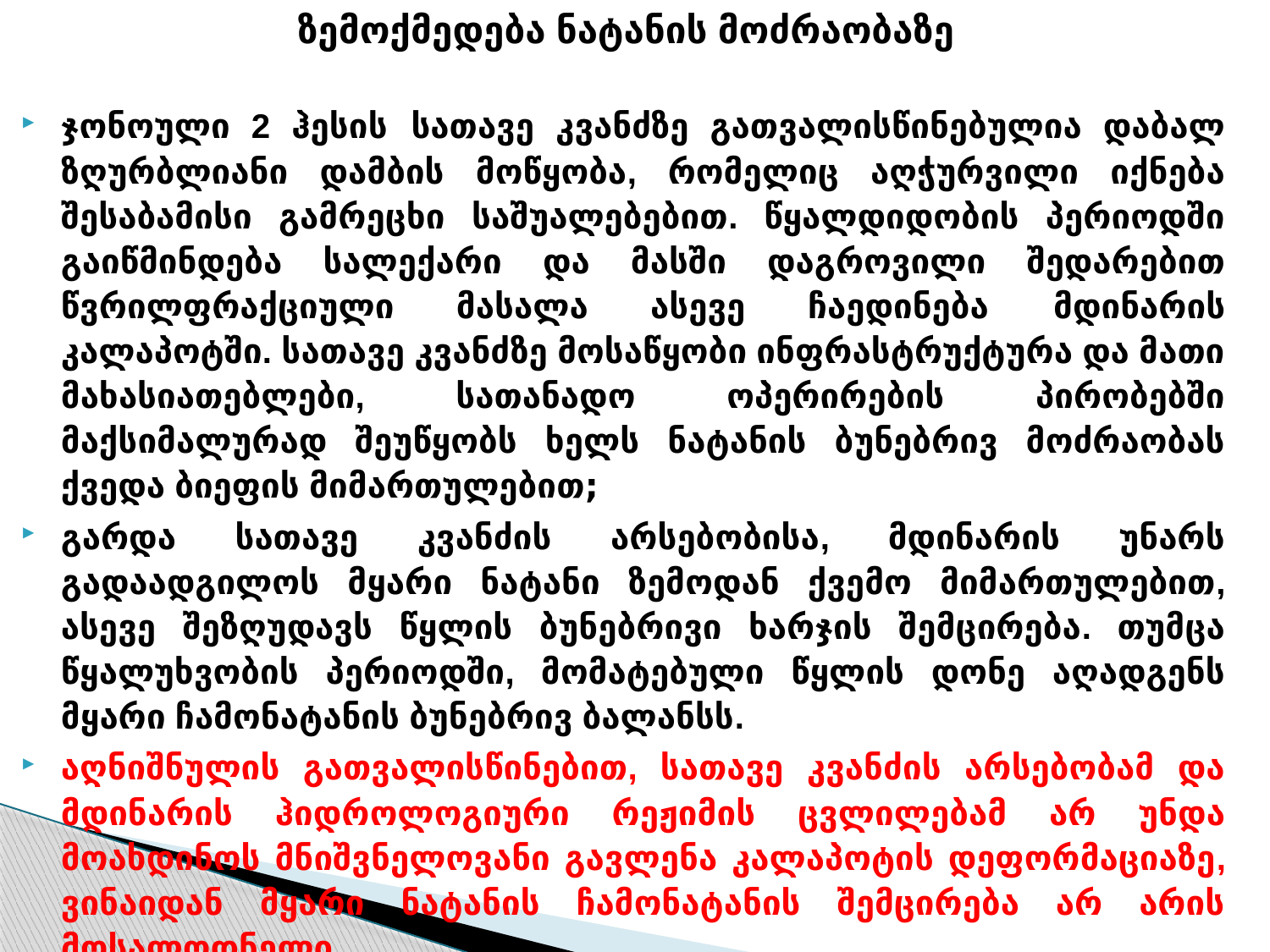

ზემოქმედება ნატანის მოძრაობაზე

ჯონოული 2 ჰესის სათავე კვანძზე გათვალისწინებულია დაბალ ზღურბლიანი დამბის მოწყობა, რომელიც აღჭურვილი იქნება შესაბამისი გამრეცხი საშუალებებით. წყალდიდობის პერიოდში გაიწმინდება სალექარი და მასში დაგროვილი შედარებით წვრილფრაქციული მასალა ასევე ჩაედინება მდინარის კალაპოტში. სათავე კვანძზე მოსაწყობი ინფრასტრუქტურა და მათი მახასიათებლები, სათანადო ოპერირების პირობებში მაქსიმალურად შეუწყობს ხელს ნატანის ბუნებრივ მოძრაობას ქვედა ბიეფის მიმართულებით;
გარდა სათავე კვანძის არსებობისა, მდინარის უნარს გადაადგილოს მყარი ნატანი ზემოდან ქვემო მიმართულებით, ასევე შეზღუდავს წყლის ბუნებრივი ხარჯის შემცირება. თუმცა წყალუხვობის პერიოდში, მომატებული წყლის დონე აღადგენს მყარი ჩამონატანის ბუნებრივ ბალანსს.
აღნიშნულის გათვალისწინებით, სათავე კვანძის არსებობამ და მდინარის ჰიდროლოგიური რეჟიმის ცვლილებამ არ უნდა მოახდინოს მნიშვნელოვანი გავლენა კალაპოტის დეფორმაციაზე, ვინაიდან მყარი ნატანის ჩამონატანის შემცირება არ არის მოსალოდნელი.